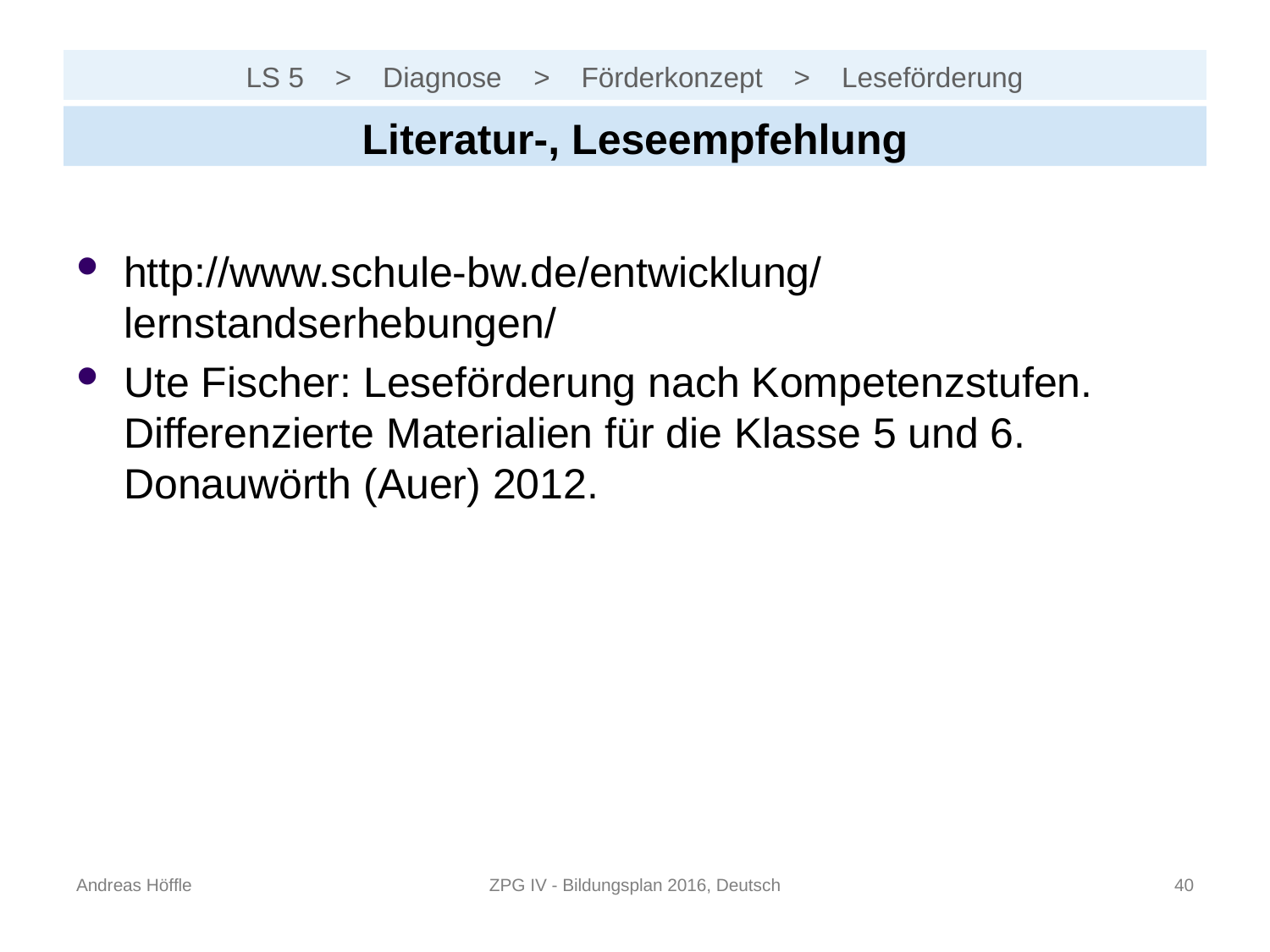

# LS 5    >    Diagnose    >    Förderkonzept    >    Leseförderung
Literatur-, Leseempfehlung
http://www.schule-bw.de/entwicklung/lernstandserhebungen/
Ute Fischer: Leseförderung nach Kompetenzstufen. Differenzierte Materialien für die Klasse 5 und 6. Donauwörth (Auer) 2012.
Andreas Höffle
ZPG IV - Bildungsplan 2016, Deutsch
40